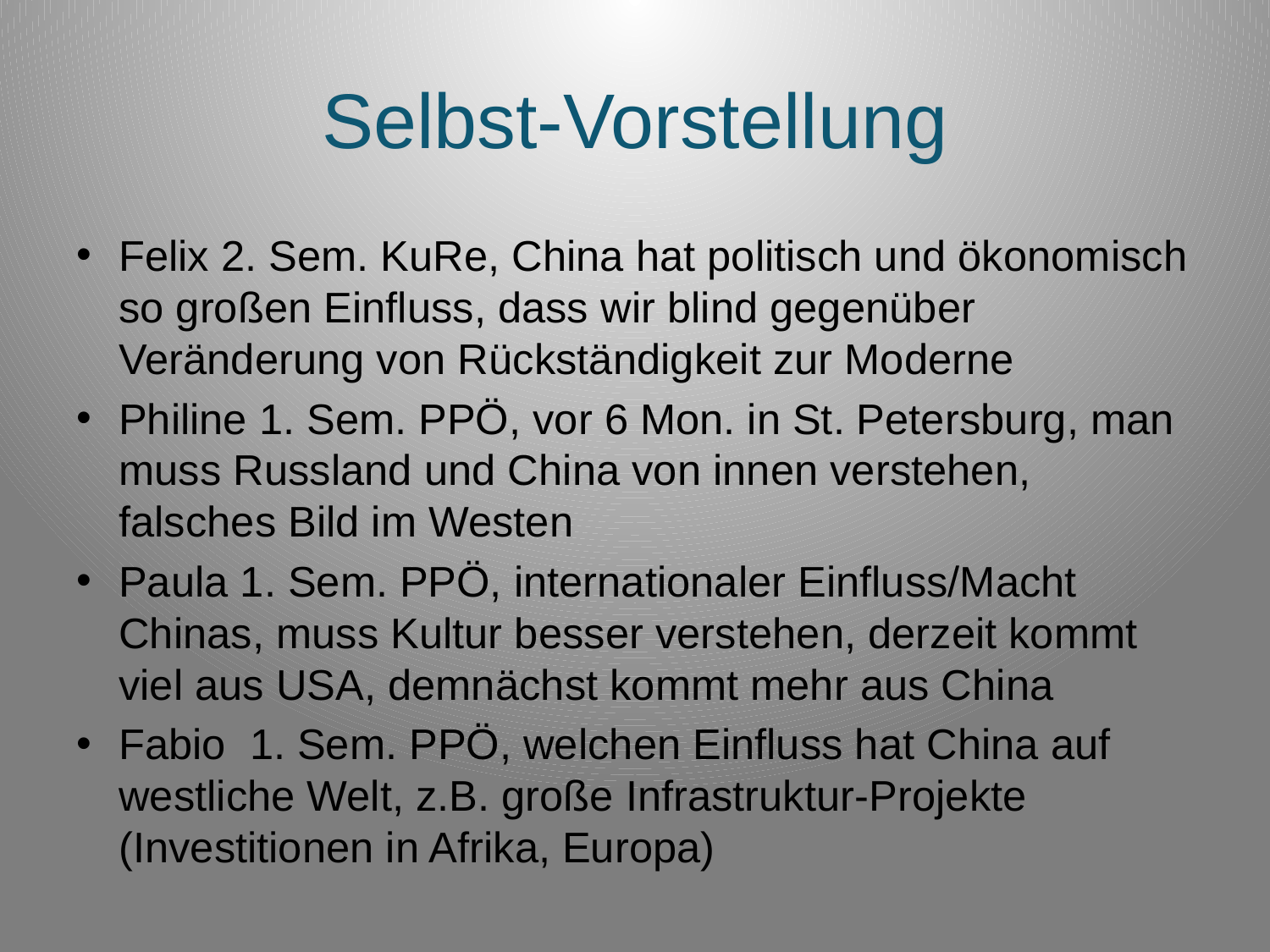

# Selbst-Vorstellung
Felix 2. Sem. KuRe, China hat politisch und ökonomisch so großen Einfluss, dass wir blind gegenüber Veränderung von Rückständigkeit zur Moderne
Philine 1. Sem. PPÖ, vor 6 Mon. in St. Petersburg, man muss Russland und China von innen verstehen, falsches Bild im Westen
Paula 1. Sem. PPÖ, internationaler Einfluss/Macht Chinas, muss Kultur besser verstehen, derzeit kommt viel aus USA, demnächst kommt mehr aus China
Fabio  1. Sem. PPÖ, welchen Einfluss hat China auf westliche Welt, z.B. große Infrastruktur-Projekte (Investitionen in Afrika, Europa)